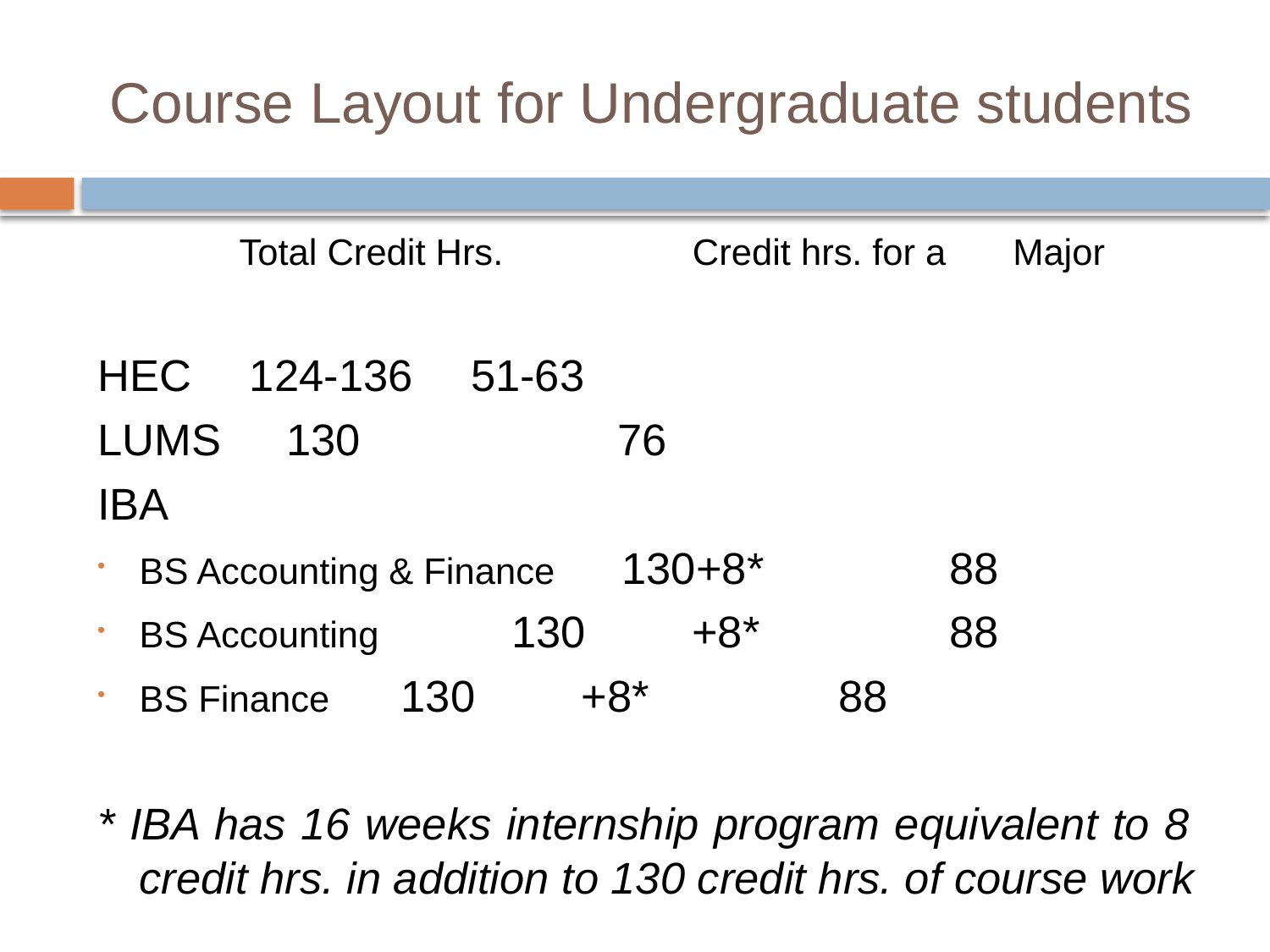

# Course Layout for Undergraduate students
				Total Credit Hrs.	            Credit hrs. for a 						Major

HEC				124-136		51-63
LUMS				   130		            76
IBA
BS Accounting & Finance	    130+8*	            88
BS Accounting		    130	+8*	            88
BS Finance			    130	+8*	            88

* IBA has 16 weeks internship program equivalent to 8  credit hrs. in addition to 130 credit hrs. of course work